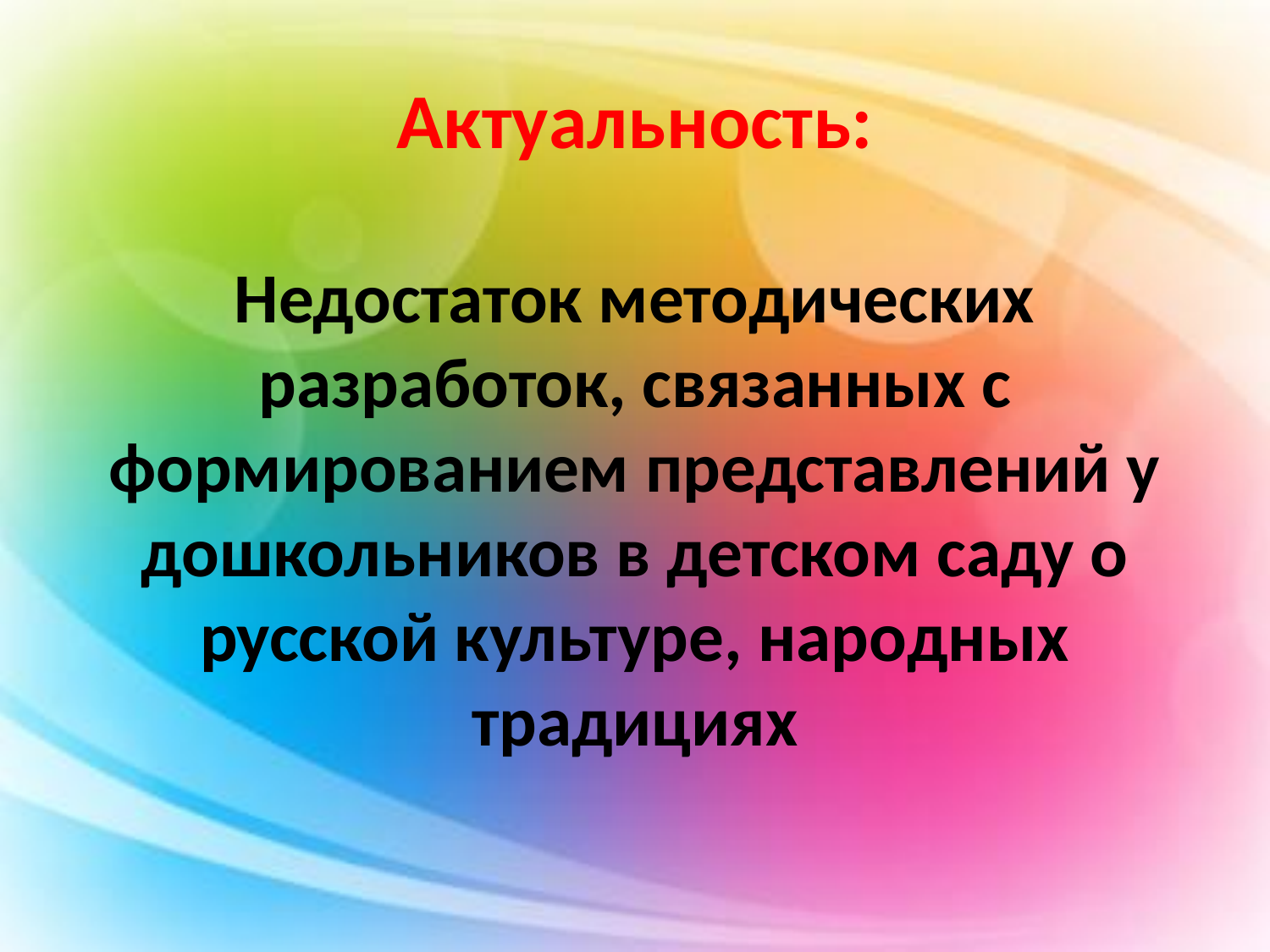

# Актуальность:
Недостаток методических разработок, связанных с формированием представлений у дошкольников в детском саду о русской культуре, народных традициях